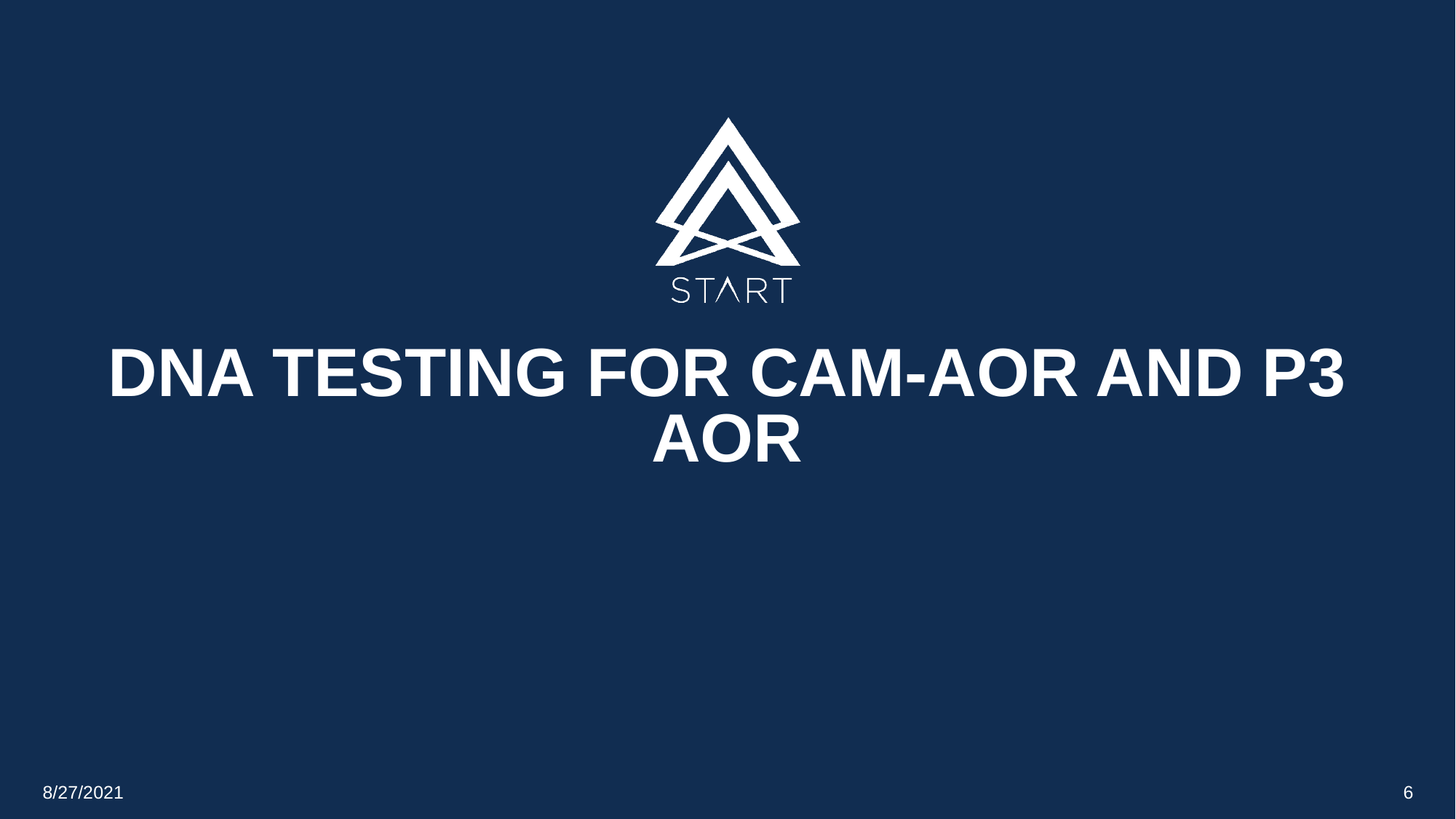

DNA Testing for CAM-AOR and P3 AOR
8/27/2021
6